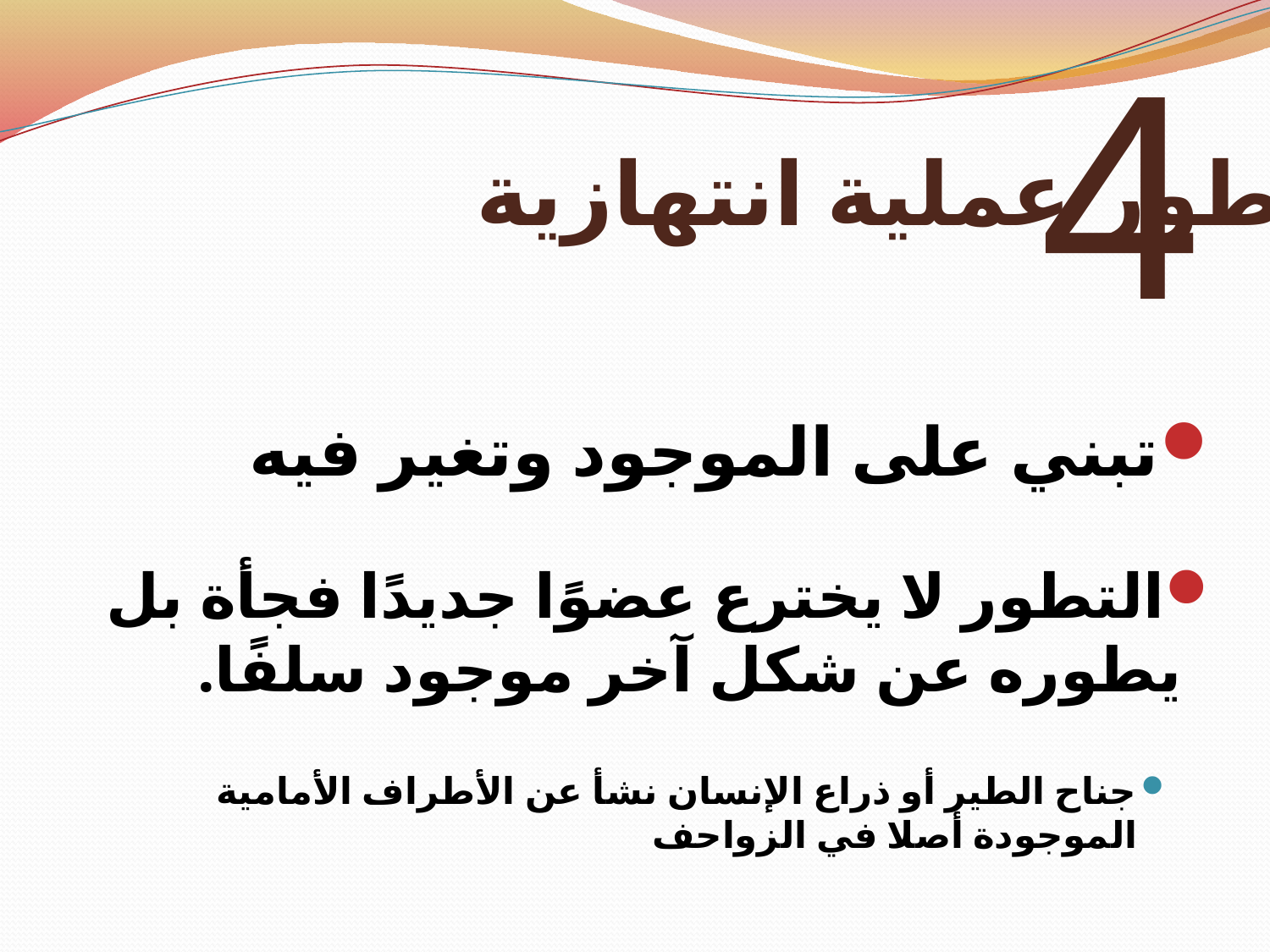

4
# التطور عملية انتهازية
تبني على الموجود وتغير فيه

التطور لا يخترع عضوًا جديدًا فجأة بل يطوره عن شكل آخر موجود سلفًا.

جناح الطير أو ذراع الإنسان نشأ عن الأطراف الأمامية الموجودة أصلا في الزواحف